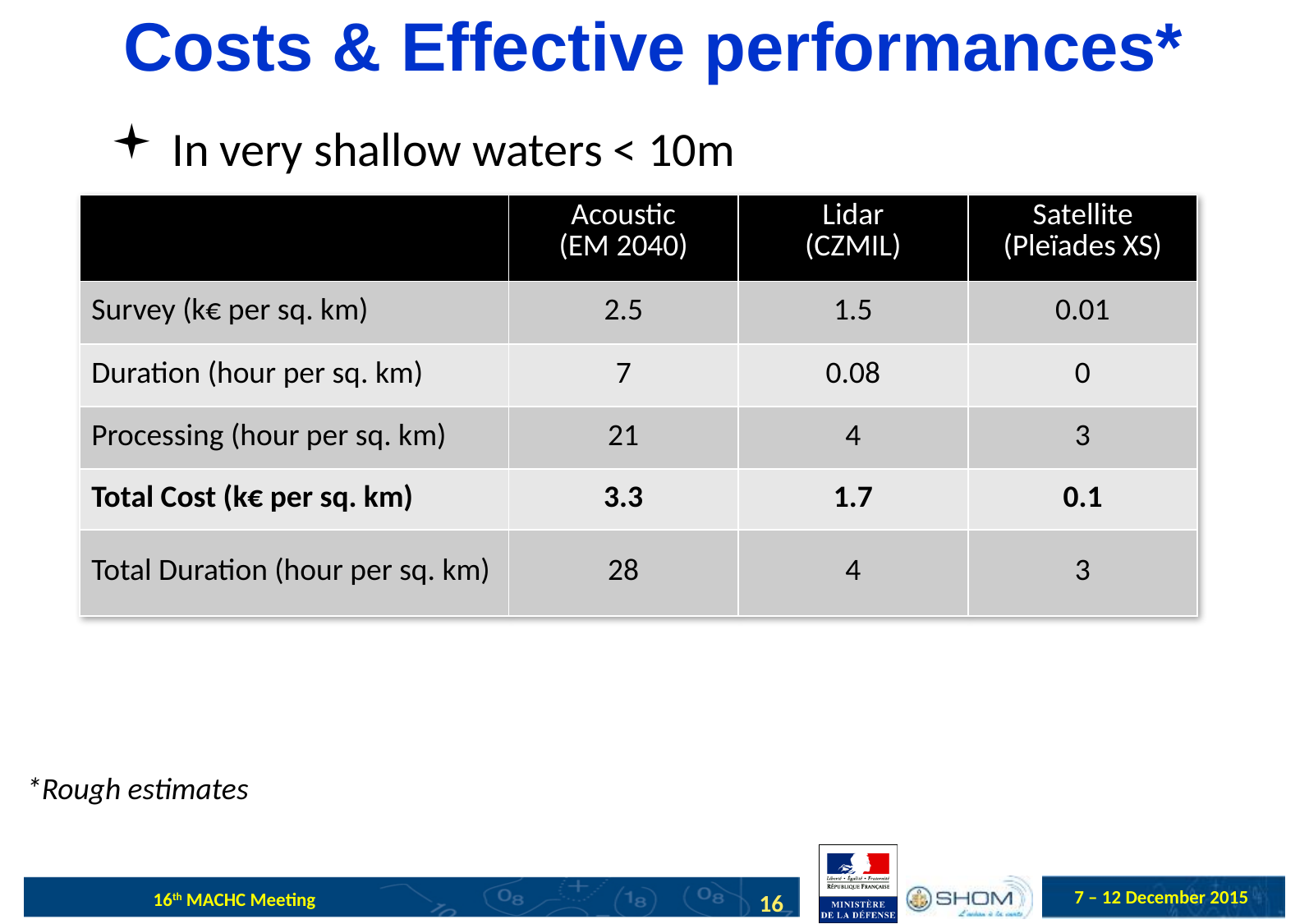

# Costs & Effective performances*
In very shallow waters < 10m
|  | Acoustic (EM 2040) | Lidar (CZMIL) | Satellite (Pleïades XS) |
| --- | --- | --- | --- |
| Survey (k€ per sq. km) | 2.5 | 1.5 | 0.01 |
| Duration (hour per sq. km) | 7 | 0.08 | 0 |
| Processing (hour per sq. km) | 21 | 4 | 3 |
| Total Cost (k€ per sq. km) | 3.3 | 1.7 | 0.1 |
| Total Duration (hour per sq. km) | 28 | 4 | 3 |
*Rough estimates